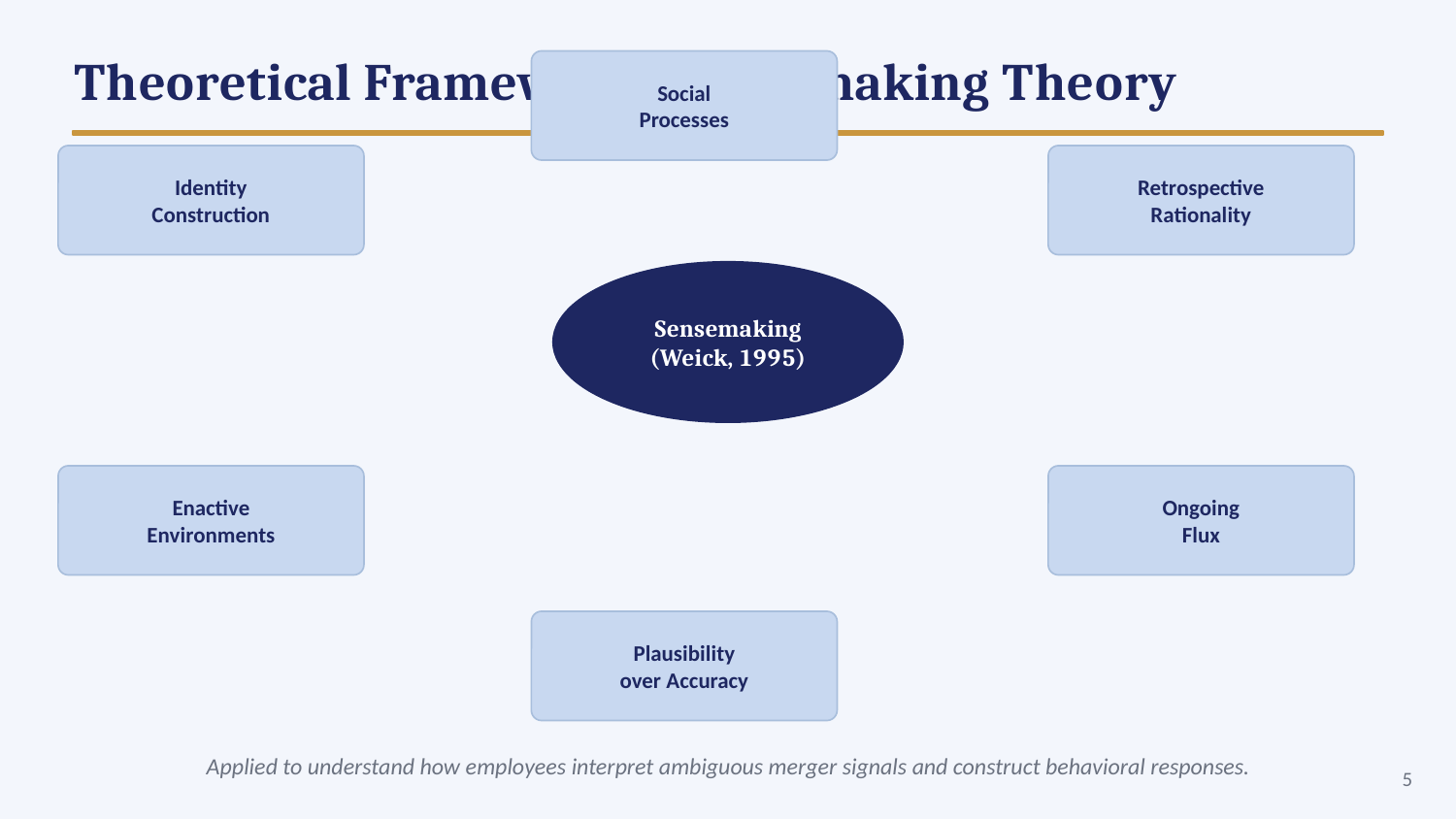

Theoretical Framework: Sensemaking Theory

Social
Processes

Identity
Construction

Retrospective
Rationality

Sensemaking
(Weick, 1995)

Enactive
Environments

Ongoing
Flux

Plausibility
over Accuracy
Applied to understand how employees interpret ambiguous merger signals and construct behavioral responses.
5